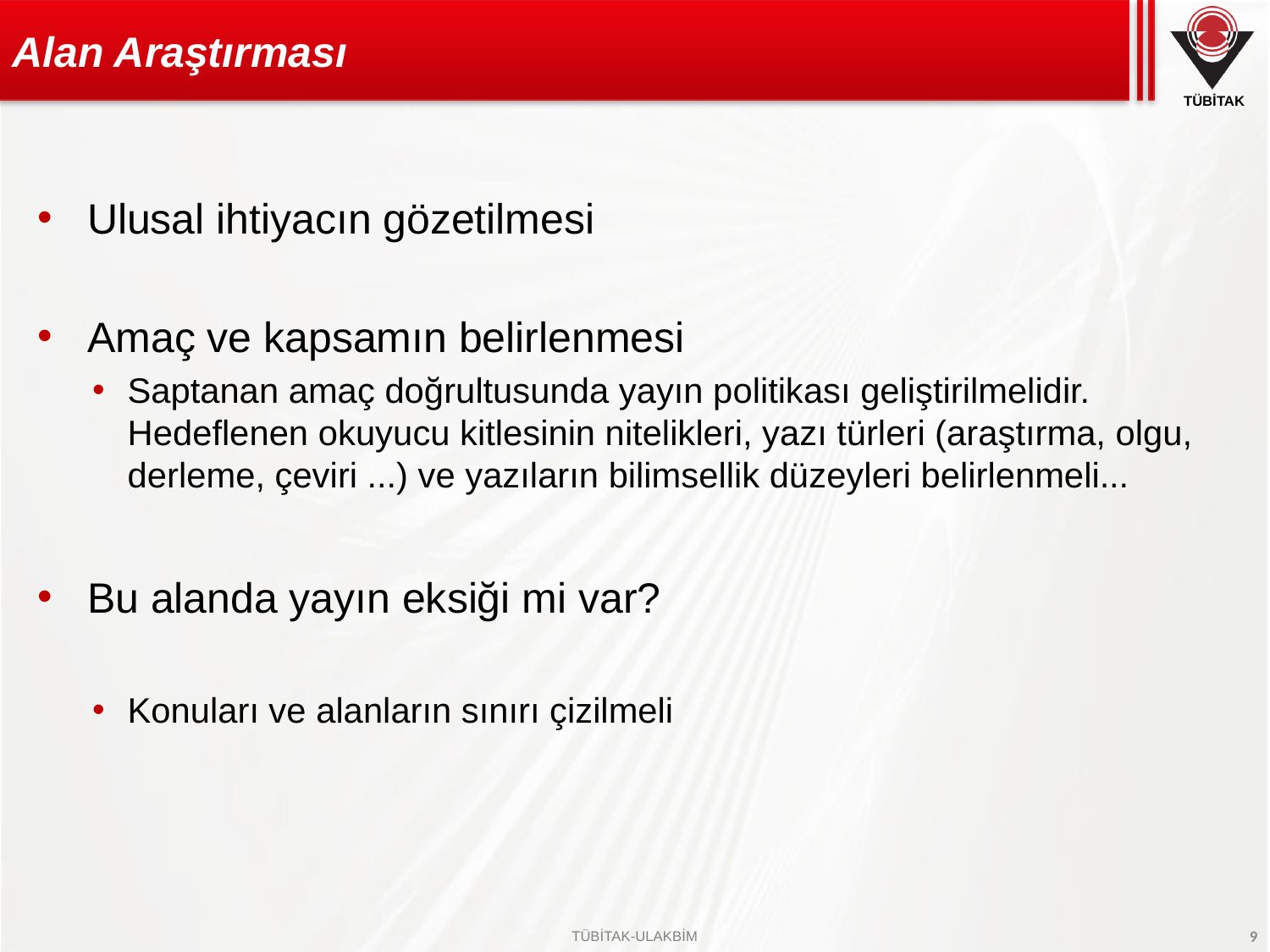

# Alan Araştırması

Ulusal ihtiyacın gözetilmesi

Amaç ve kapsamın belirlenmesi
Saptanan amaç doğrultusunda yayın politikası geliştirilmelidir. Hedeflenen okuyucu kitlesinin nitelikleri, yazı türleri (araştırma, olgu, derleme, çeviri ...) ve yazıların bilimsellik düzeyleri belirlenmeli...

Bu alanda yayın eksiği mi var?

Konuları ve alanların sınırı çizilmeli